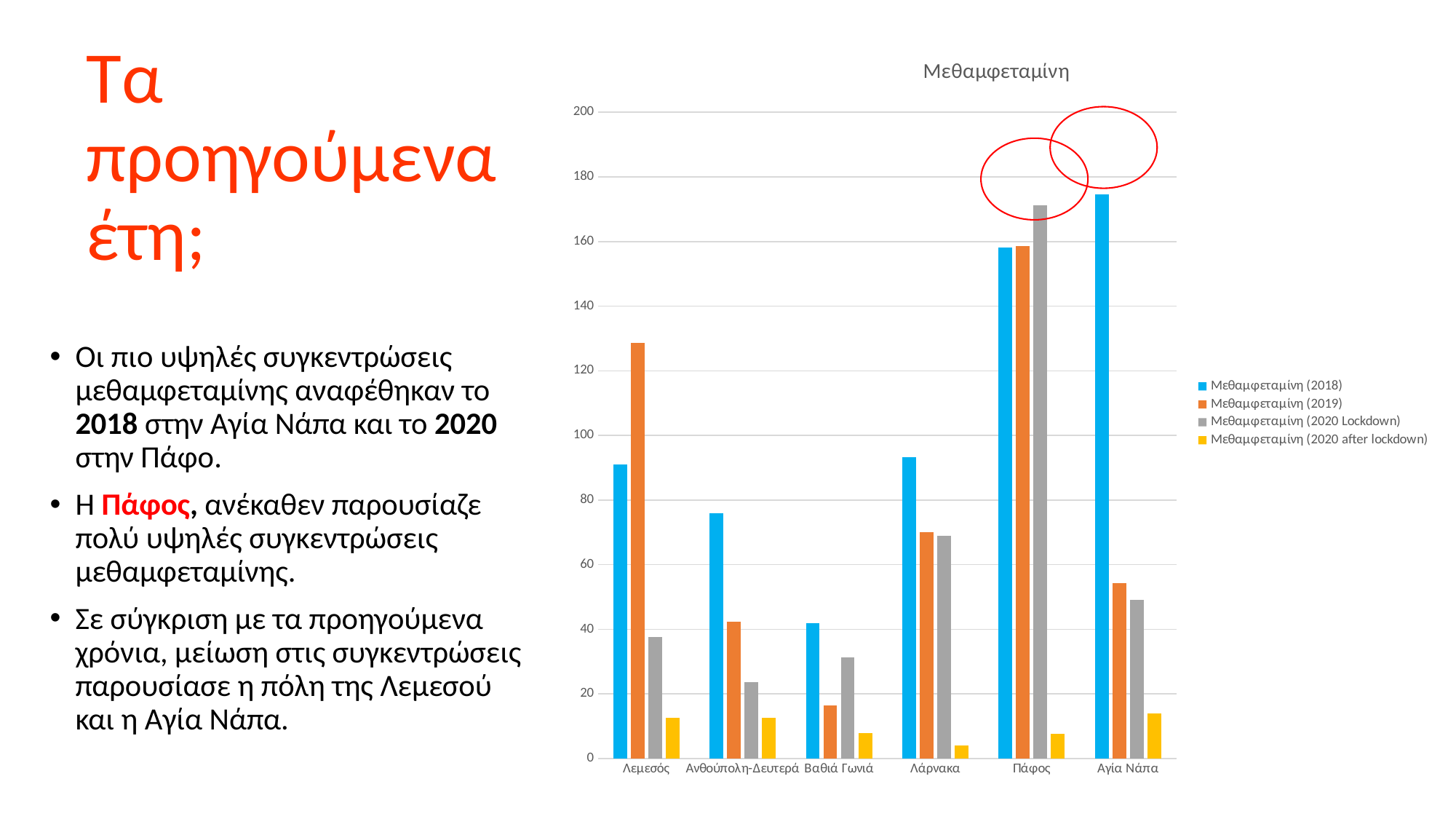

### Chart: Μεθαμφεταμίνη

| Category | Μεθαμφεταμίνη (2018) | Μεθαμφεταμίνη (2019) | Μεθαμφεταμίνη (2020 Lockdown) | Μεθαμφεταμίνη (2020 after lockdown) |
|---|---|---|---|---|
| Λεμεσός | 91.10714286 | 128.6486 | 37.52428571428572 | 12.517142857142858 |
| Ανθούπολη-Δευτερά | 75.99857143 | 42.3 | 23.71142857142857 | 12.668571428571429 |
| Βαθιά Γωνιά | 41.84142857 | 16.37714 | 31.412857142857142 | 7.908571428571429 |
| Λάρνακα | 93.21 | 70.11429 | 68.82857142857142 | 4.112857142857143 |
| Πάφος | 158.0871429 | 158.63 | 171.20999999999998 | 7.652857142857142 |
| Αγία Νάπα | 174.6485714 | 54.36429 | 49.012857142857136 | 13.886666666666665 |
# Τα προηγούμενα έτη;
Οι πιο υψηλές συγκεντρώσεις μεθαμφεταμίνης αναφέθηκαν το 2018 στην Αγία Νάπα και το 2020 στην Πάφο.
Η Πάφος, ανέκαθεν παρουσίαζε πολύ υψηλές συγκεντρώσεις μεθαμφεταμίνης.
Σε σύγκριση με τα προηγούμενα χρόνια, μείωση στις συγκεντρώσεις παρουσίασε η πόλη της Λεμεσού και η Αγία Νάπα.